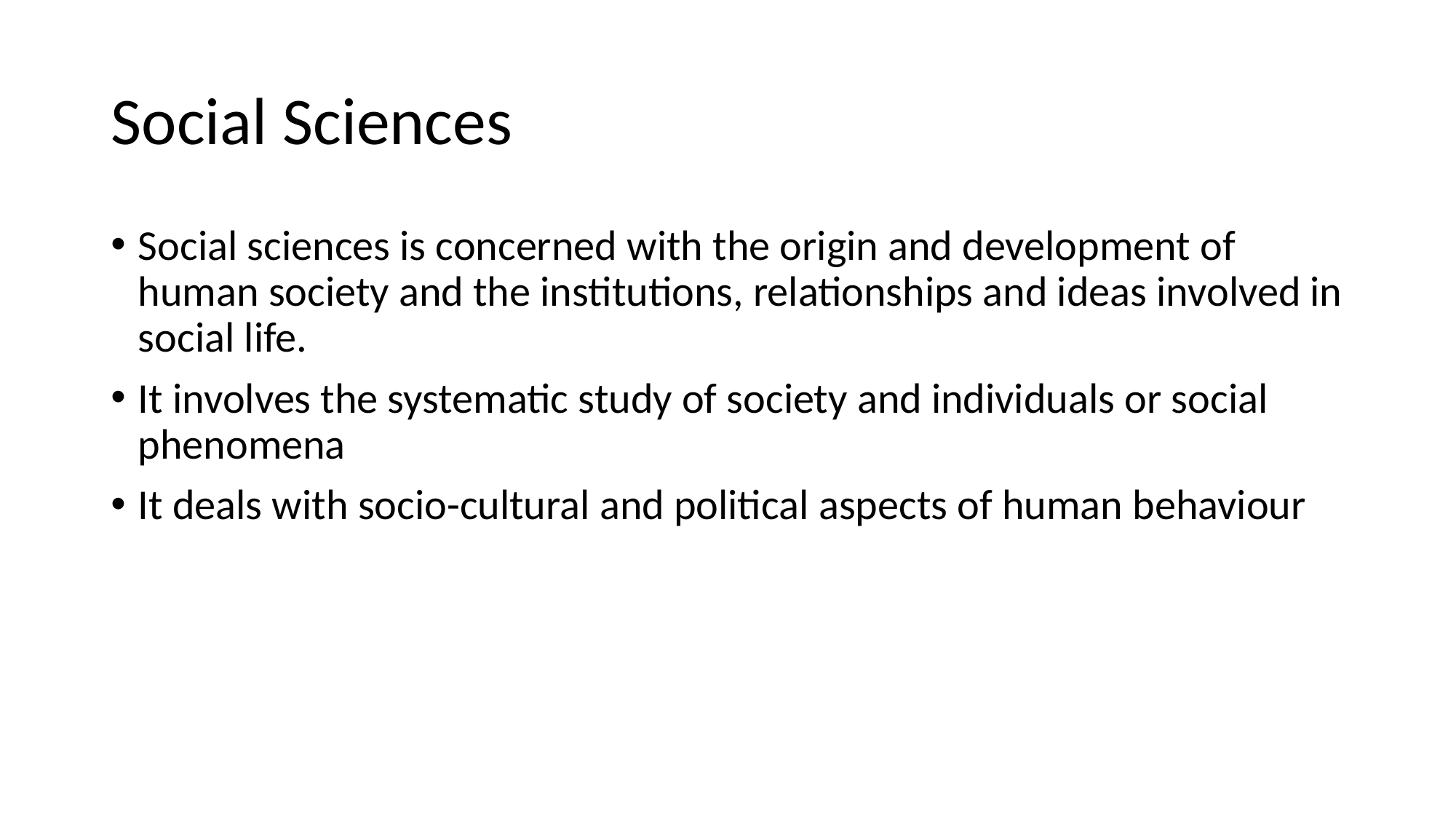

# Social Sciences
Social sciences is concerned with the origin and development of human society and the institutions, relationships and ideas involved in social life.
It involves the systematic study of society and individuals or social phenomena
It deals with socio-cultural and political aspects of human behaviour